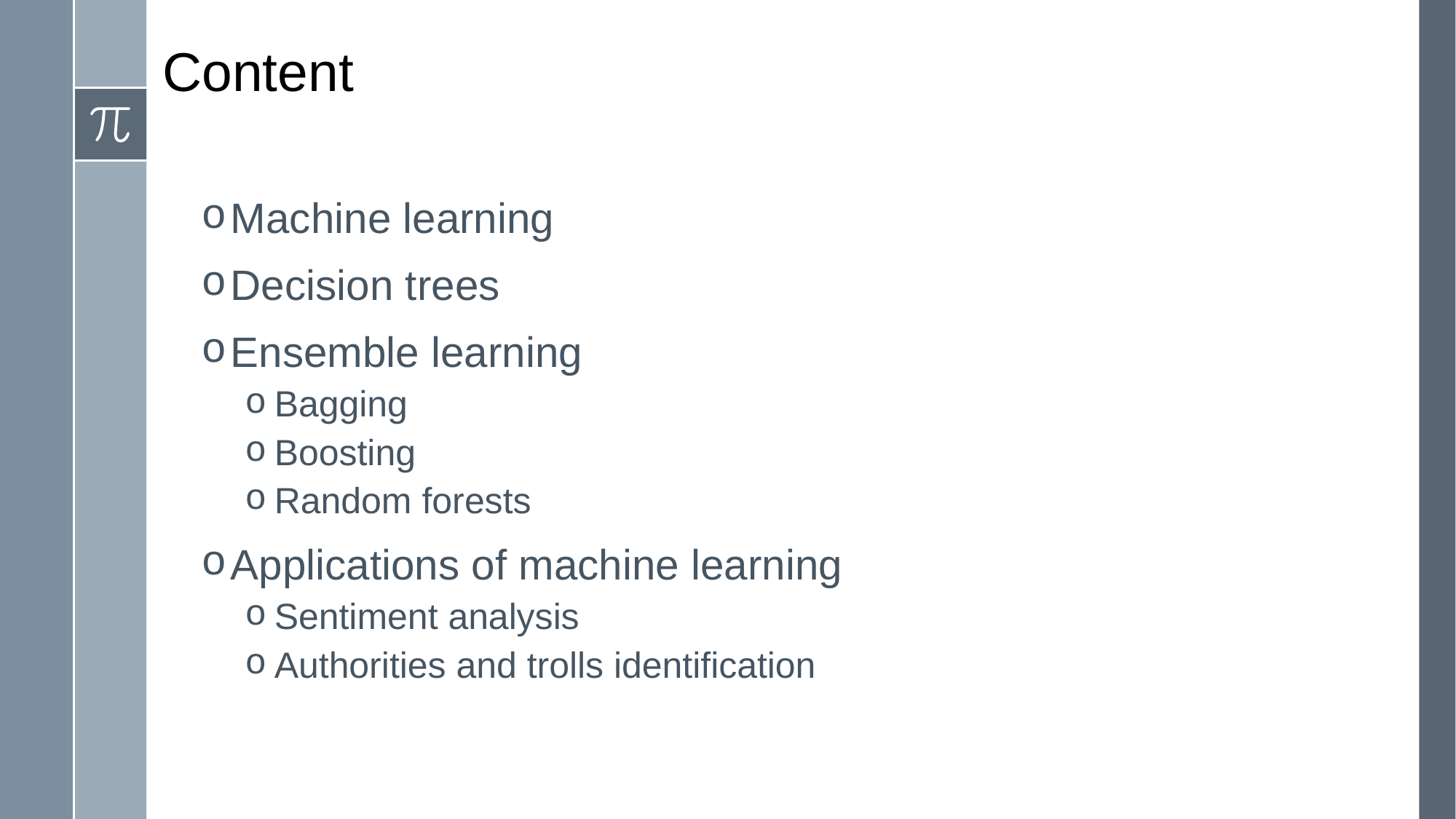

# Content
Machine learning
Decision trees
Ensemble learning
Bagging
Boosting
Random forests
Applications of machine learning
Sentiment analysis
Authorities and trolls identification